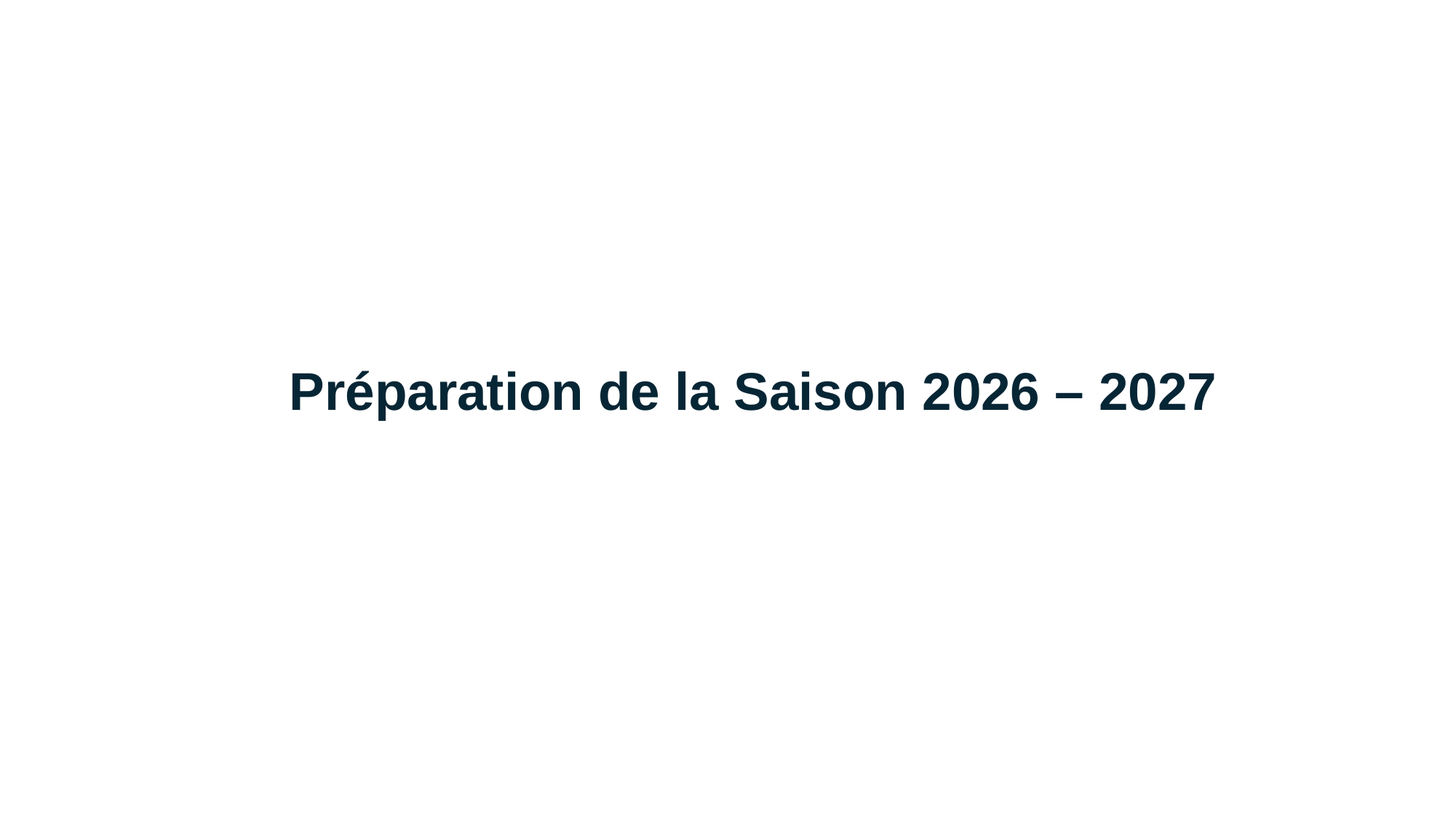

# Préparation de la Saison 2026 – 2027